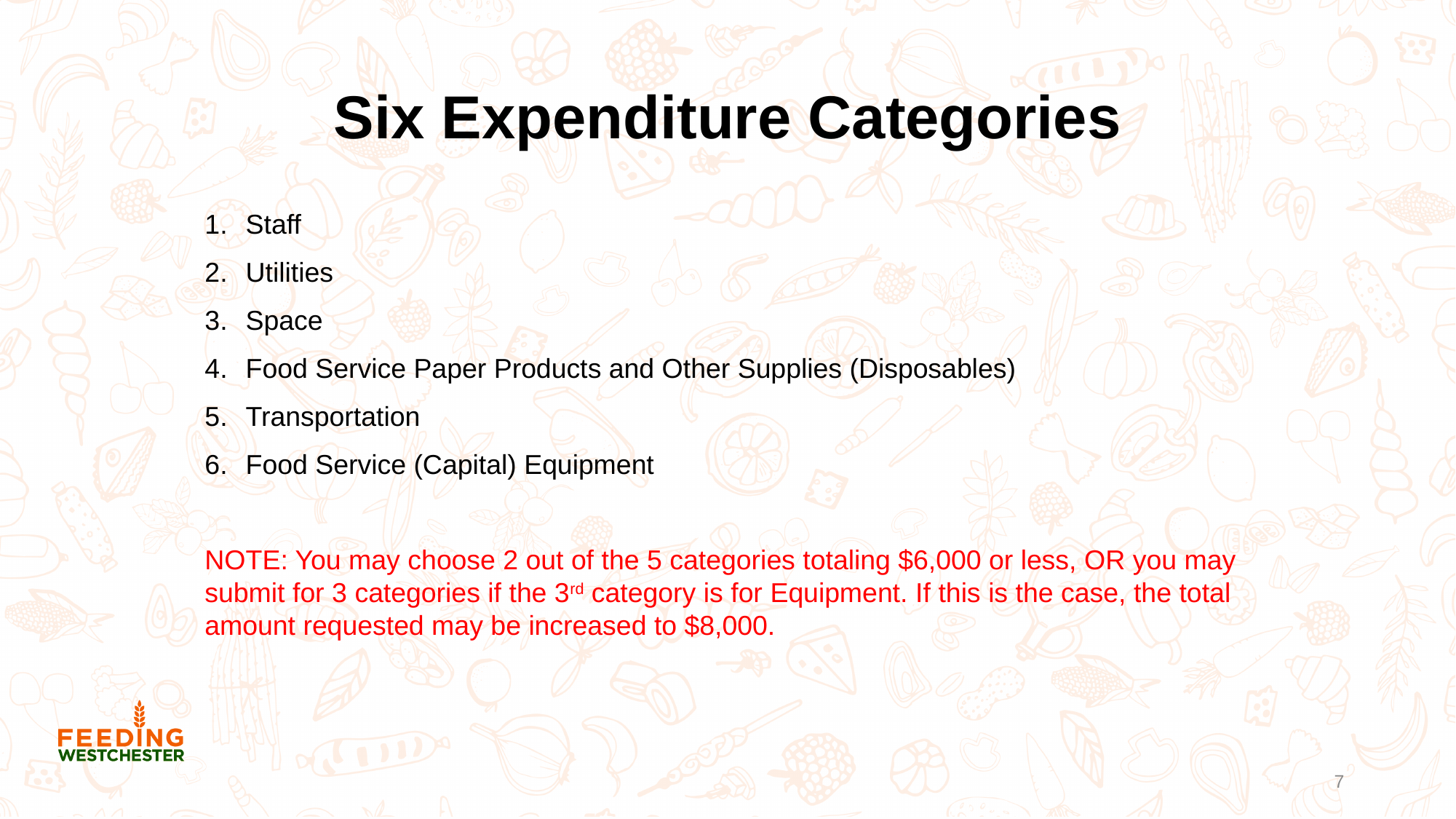

# Six Expenditure Categories
Staff
Utilities
Space
Food Service Paper Products and Other Supplies (Disposables)
Transportation
Food Service (Capital) Equipment

NOTE: You may choose 2 out of the 5 categories totaling $6,000 or less, OR you may submit for 3 categories if the 3rd category is for Equipment. If this is the case, the total amount requested may be increased to $8,000.

7